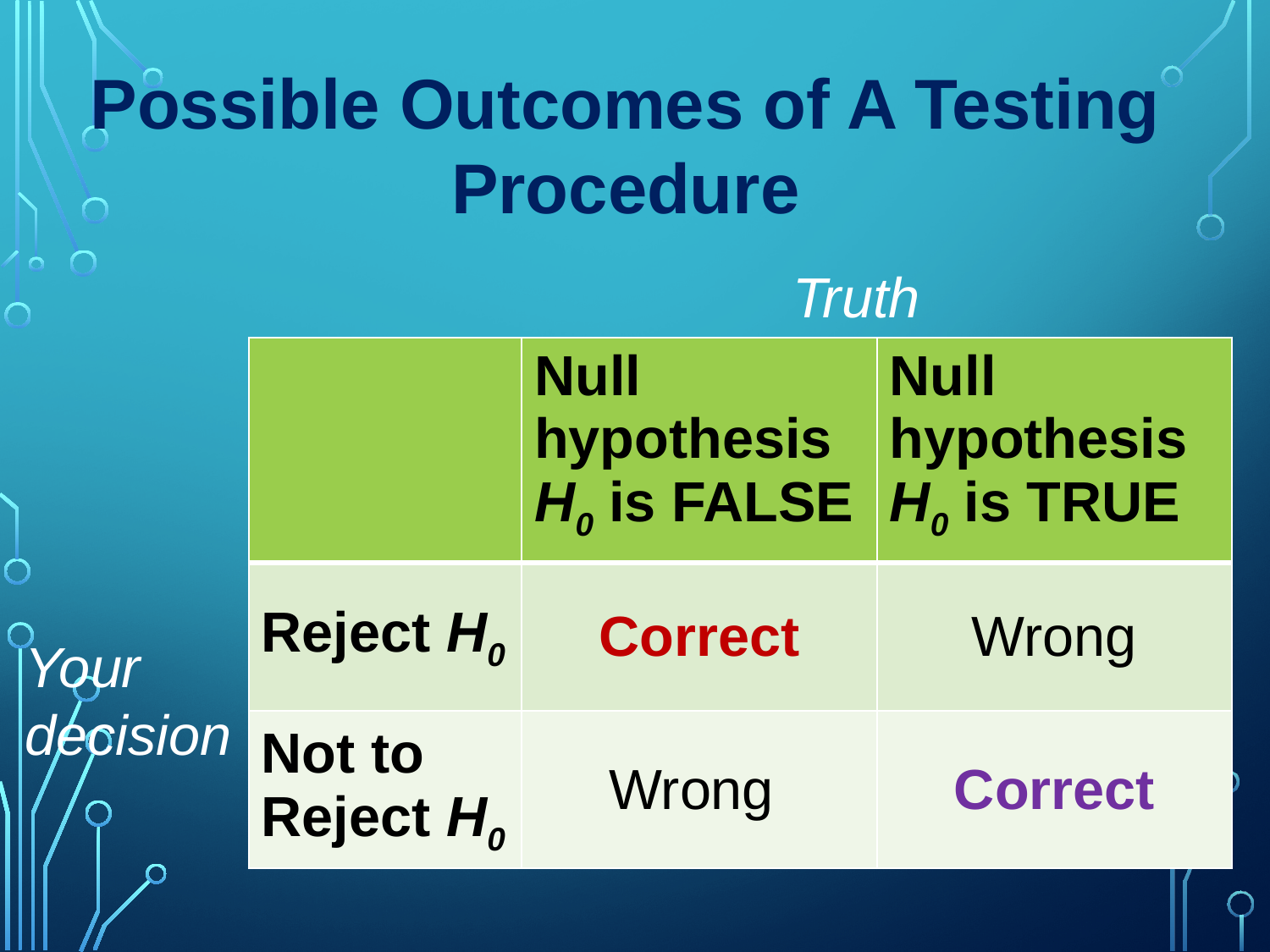

Possible Outcomes of A Testing Procedure
Truth
|  | Null hypothesis H0 is FALSE | Null hypothesis H0 is TRUE |
| --- | --- | --- |
| Reject H0 | Correct | Wrong |
| Not to Reject H0 | Wrong | Correct |
Your decision